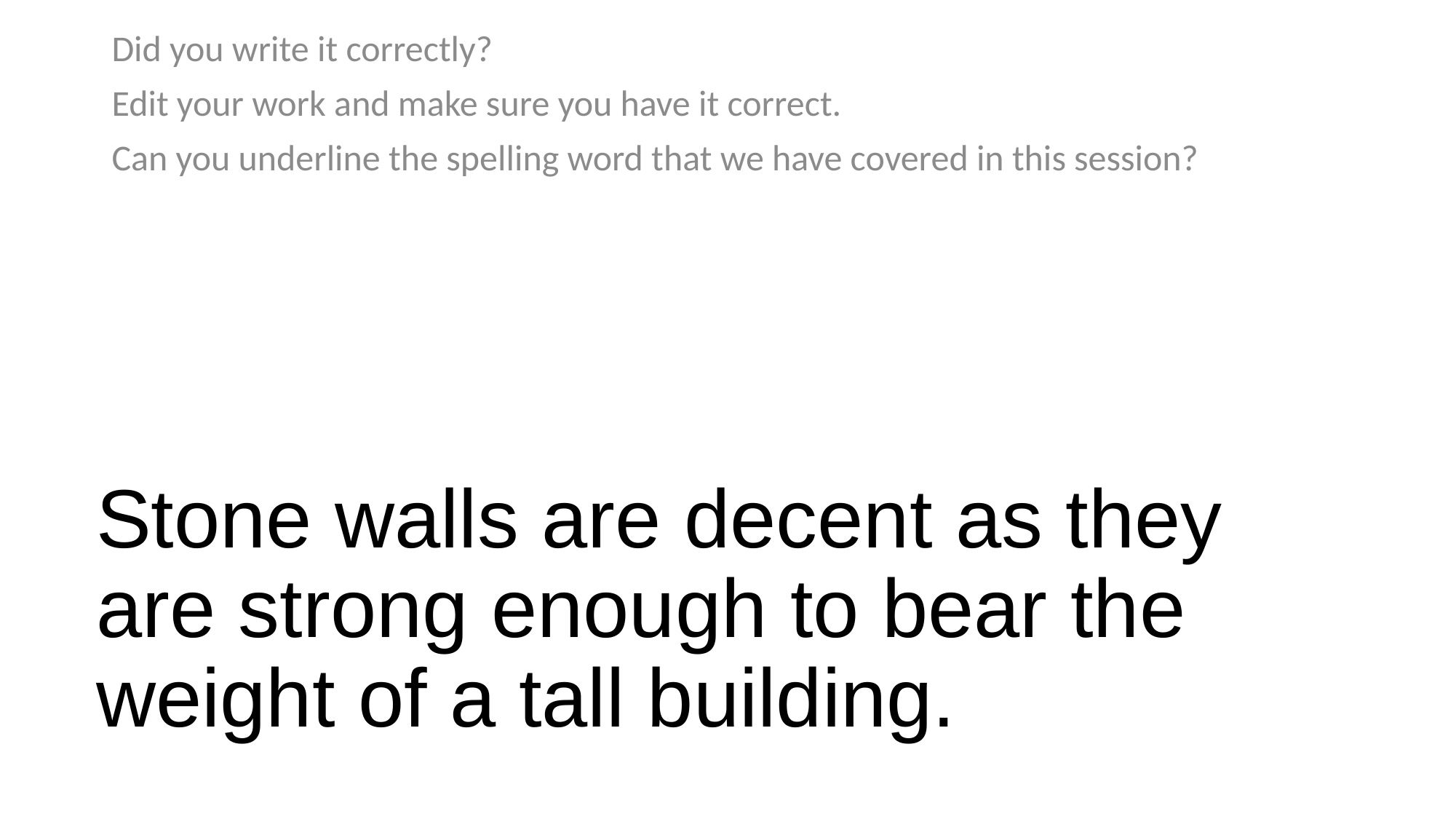

Did you write it correctly?
Edit your work and make sure you have it correct.
Can you underline the spelling word that we have covered in this session?
# Stone walls are decent as they are strong enough to bear the weight of a tall building.